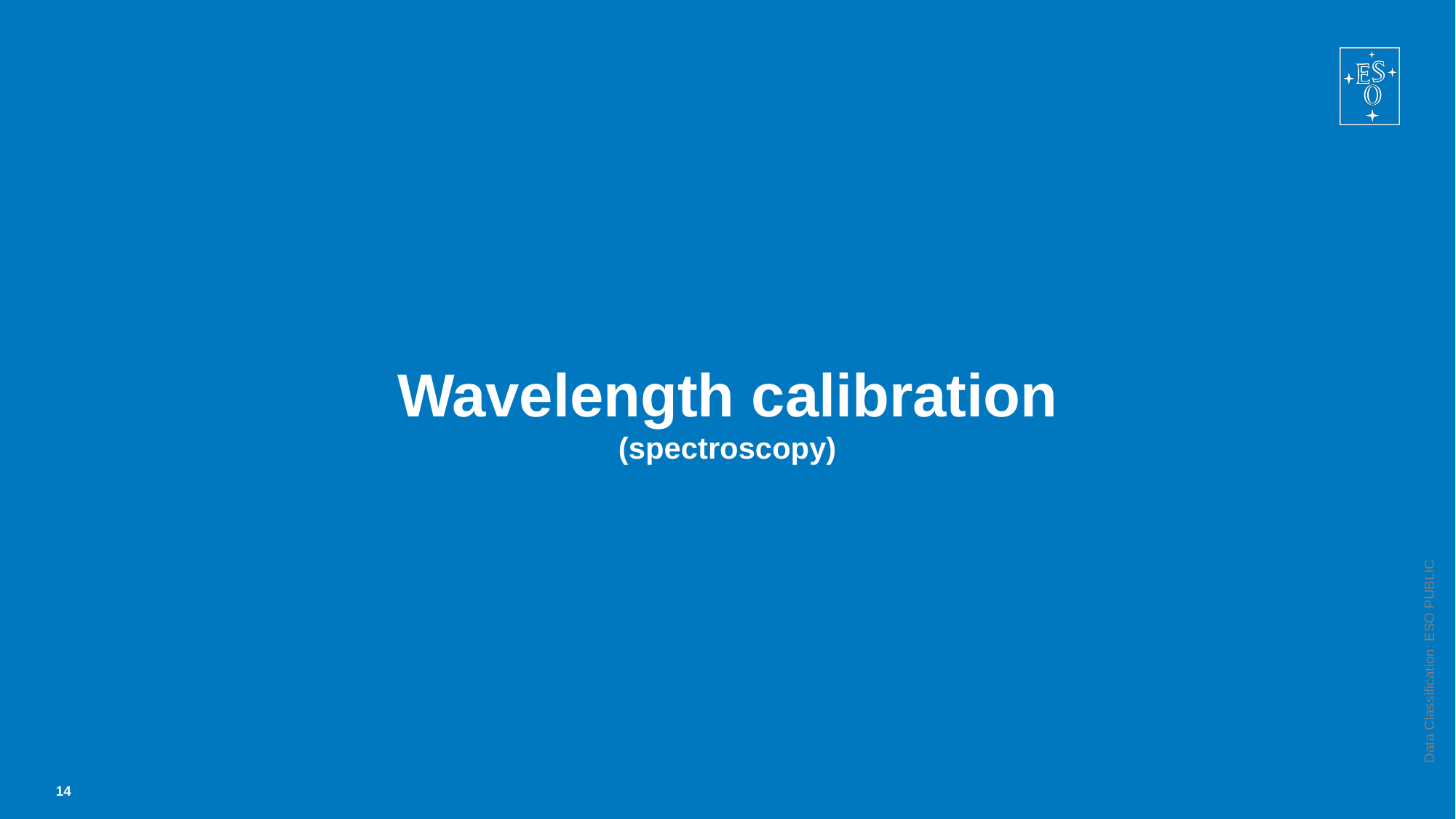

# Wavelength calibration (spectroscopy)
Data Classification: ESO PUBLIC